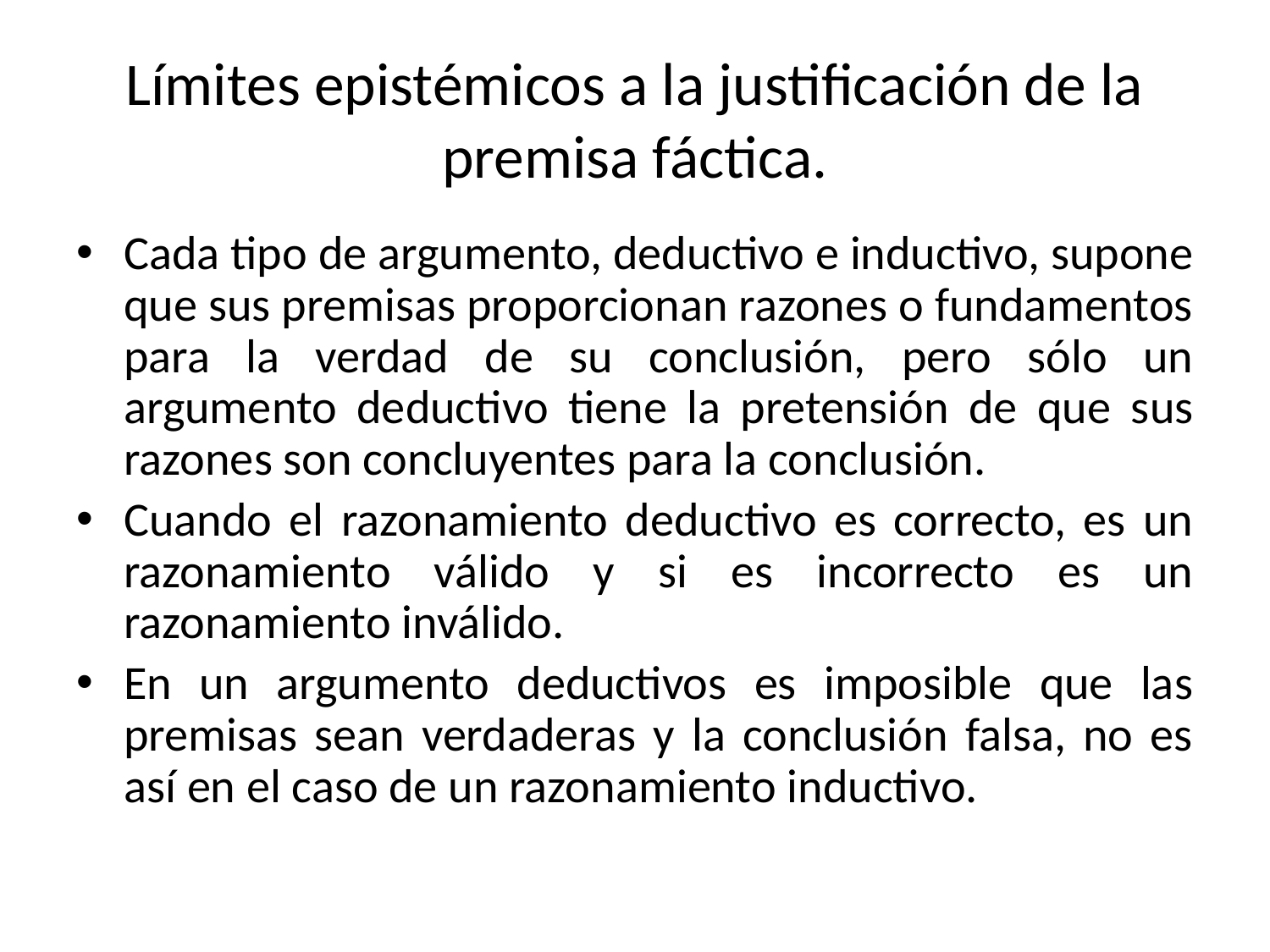

# Límites epistémicos a la justificación de la premisa fáctica.
Cada tipo de argumento, deductivo e inductivo, supone que sus premisas proporcionan razones o fundamentos para la verdad de su conclusión, pero sólo un argumento deductivo tiene la pretensión de que sus razones son concluyentes para la conclusión.
Cuando el razonamiento deductivo es correcto, es un razonamiento válido y si es incorrecto es un razonamiento inválido.
En un argumento deductivos es imposible que las premisas sean verdaderas y la conclusión falsa, no es así en el caso de un razonamiento inductivo.